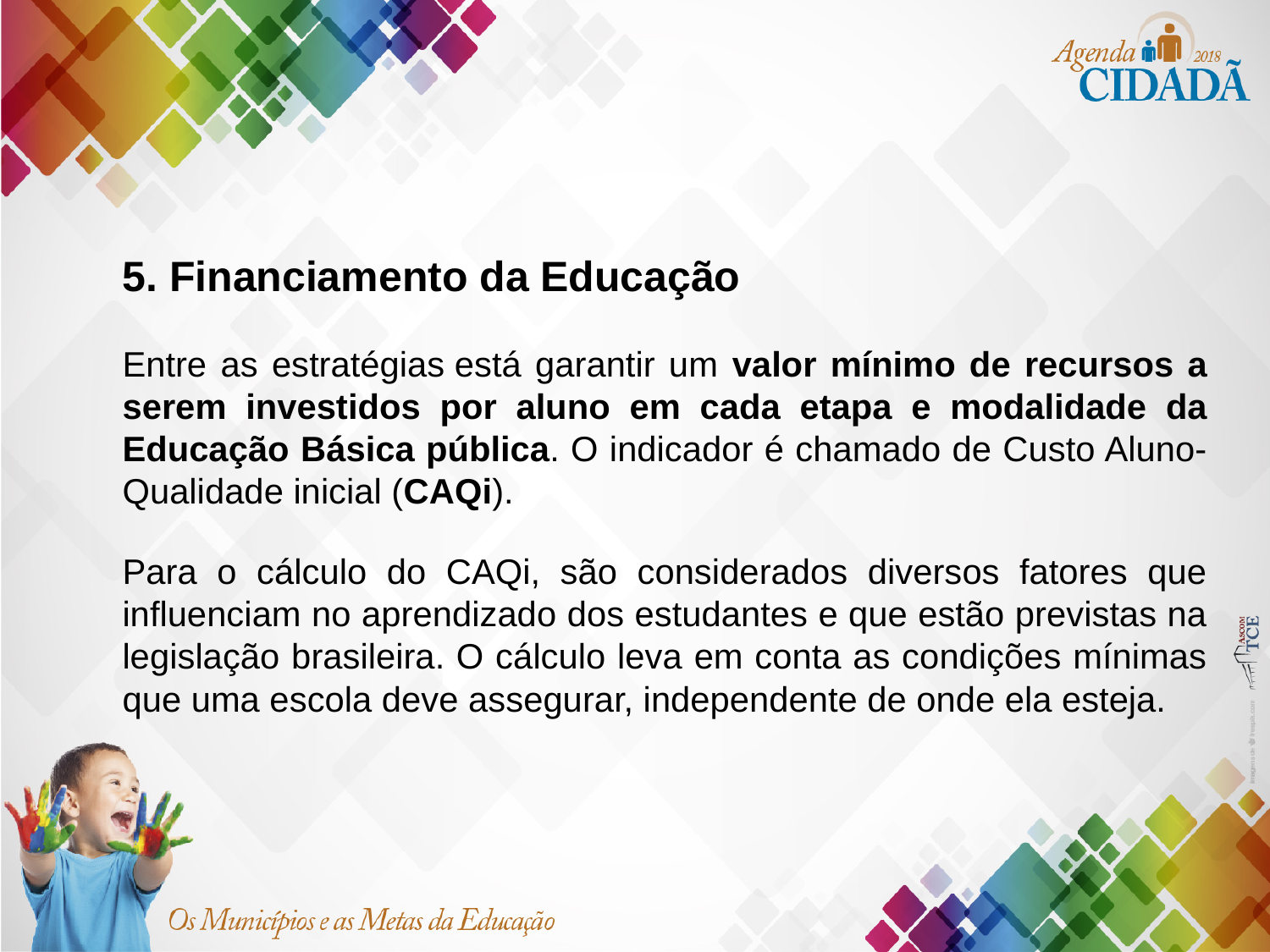

5. Financiamento da Educação

Entre as estratégias está garantir um valor mínimo de recursos a serem investidos por aluno em cada etapa e modalidade da Educação Básica pública. O indicador é chamado de Custo Aluno-Qualidade inicial (CAQi).

Para o cálculo do CAQi, são considerados diversos fatores que influenciam no aprendizado dos estudantes e que estão previstas na legislação brasileira. O cálculo leva em conta as condições mínimas que uma escola deve assegurar, independente de onde ela esteja.